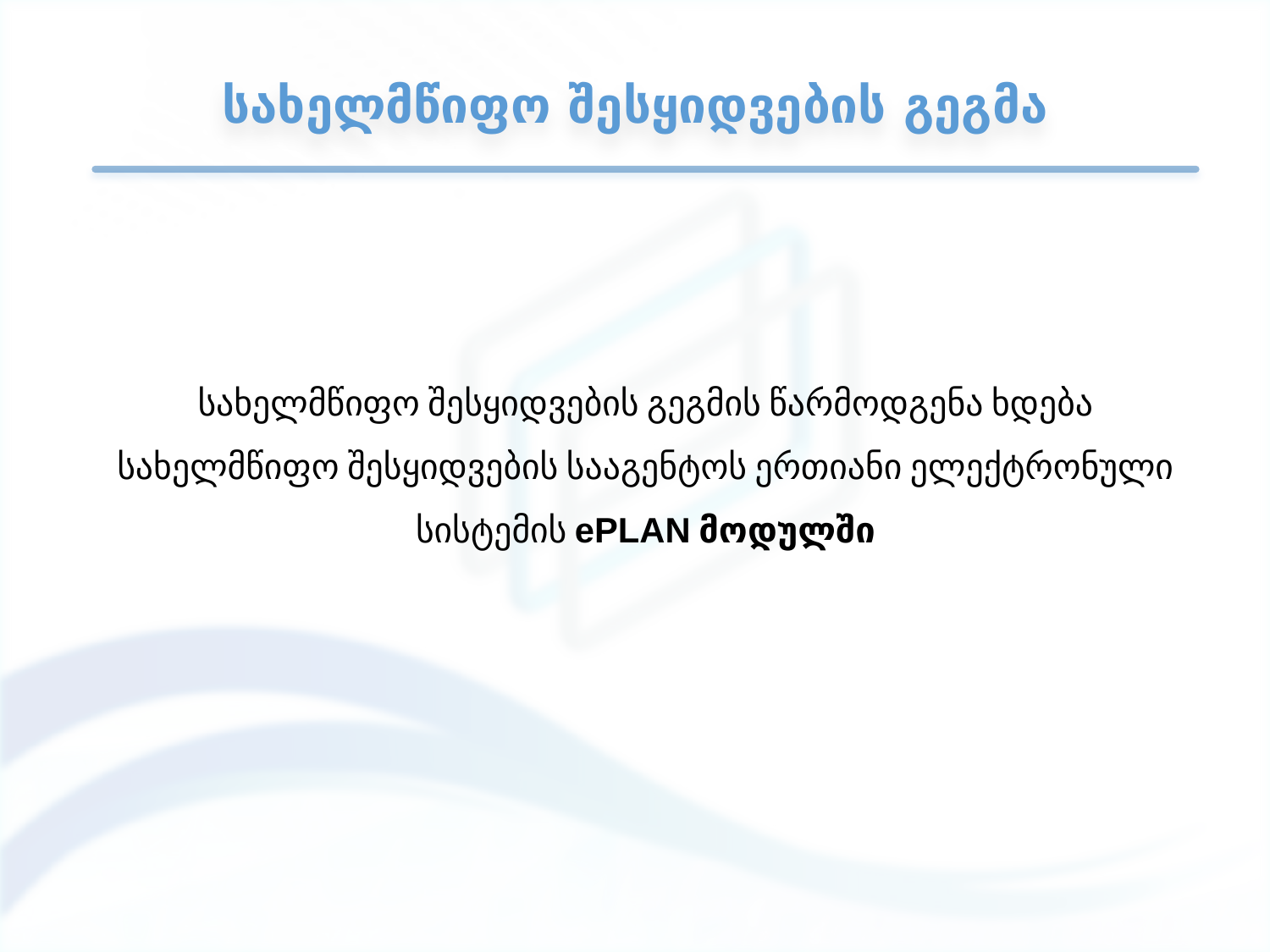

# სახელმწიფო შესყიდვების გეგმა
სახელმწიფო შესყიდვების გეგმის წარმოდგენა ხდება სახელმწიფო შესყიდვების სააგენტოს ერთიანი ელექტრონული სისტემის ePLAN მოდულში